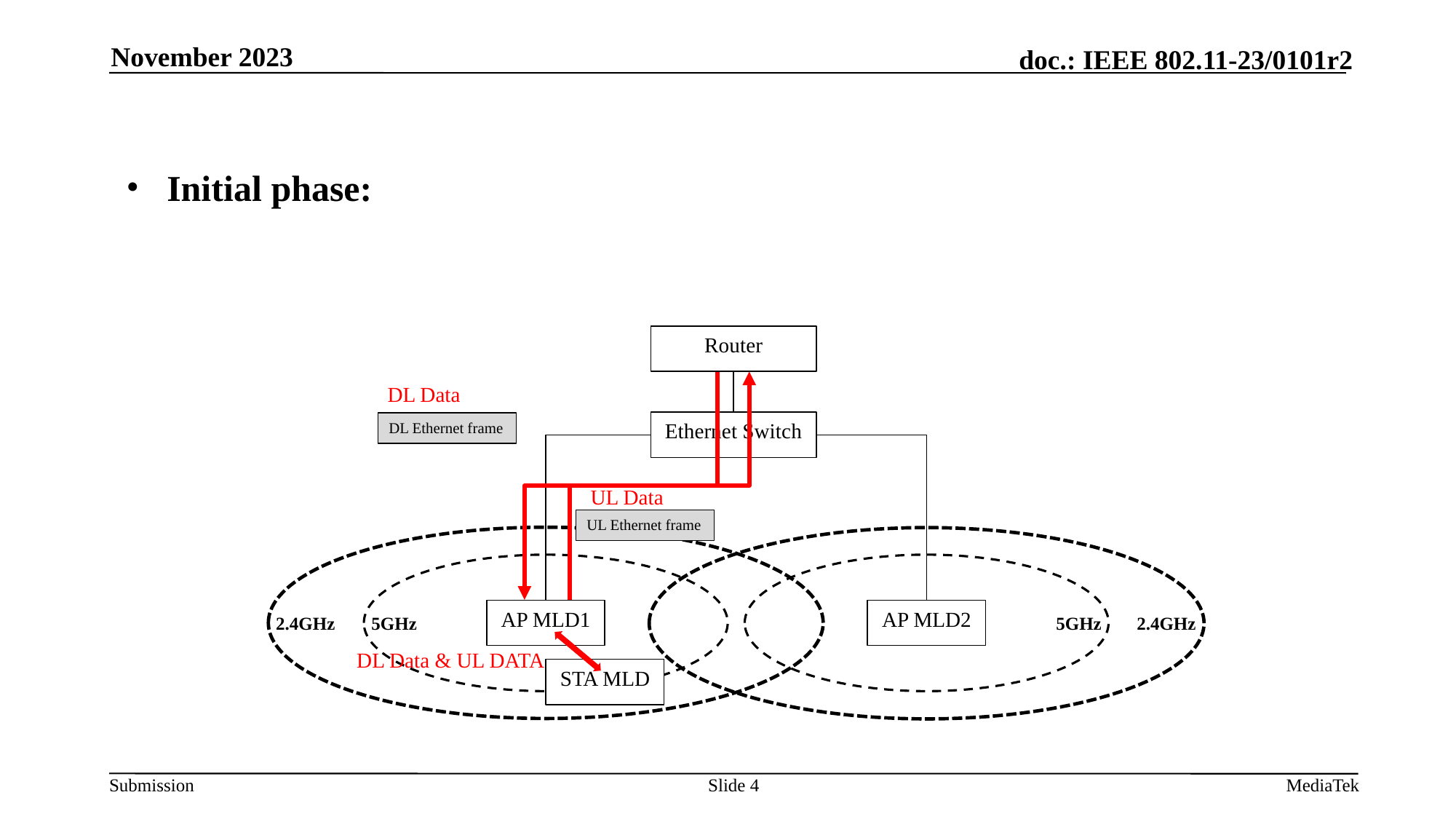

November 2023
Initial phase:
Router
DL Data
Ethernet Switch
DL Ethernet frame
UL Data
UL Ethernet frame

AP MLD1
AP MLD2
5GHz
2.4GHz
2.4GHz
5GHz

DL Data & UL DATA
STA MLD
Slide 4
MediaTek